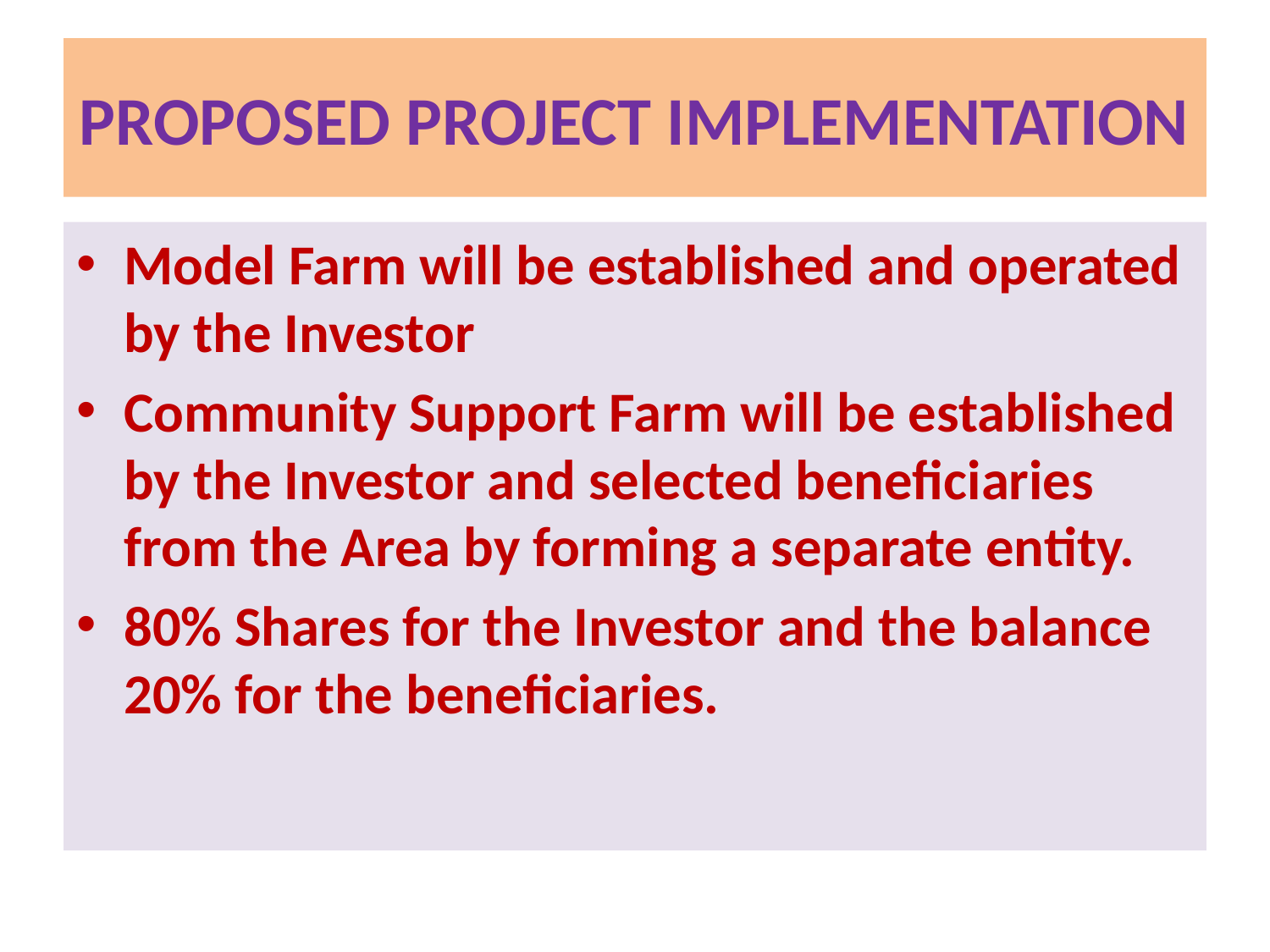

# PROPOSED PROJECT IMPLEMENTATION
Model Farm will be established and operated by the Investor
Community Support Farm will be established by the Investor and selected beneficiaries from the Area by forming a separate entity.
80% Shares for the Investor and the balance 20% for the beneficiaries.